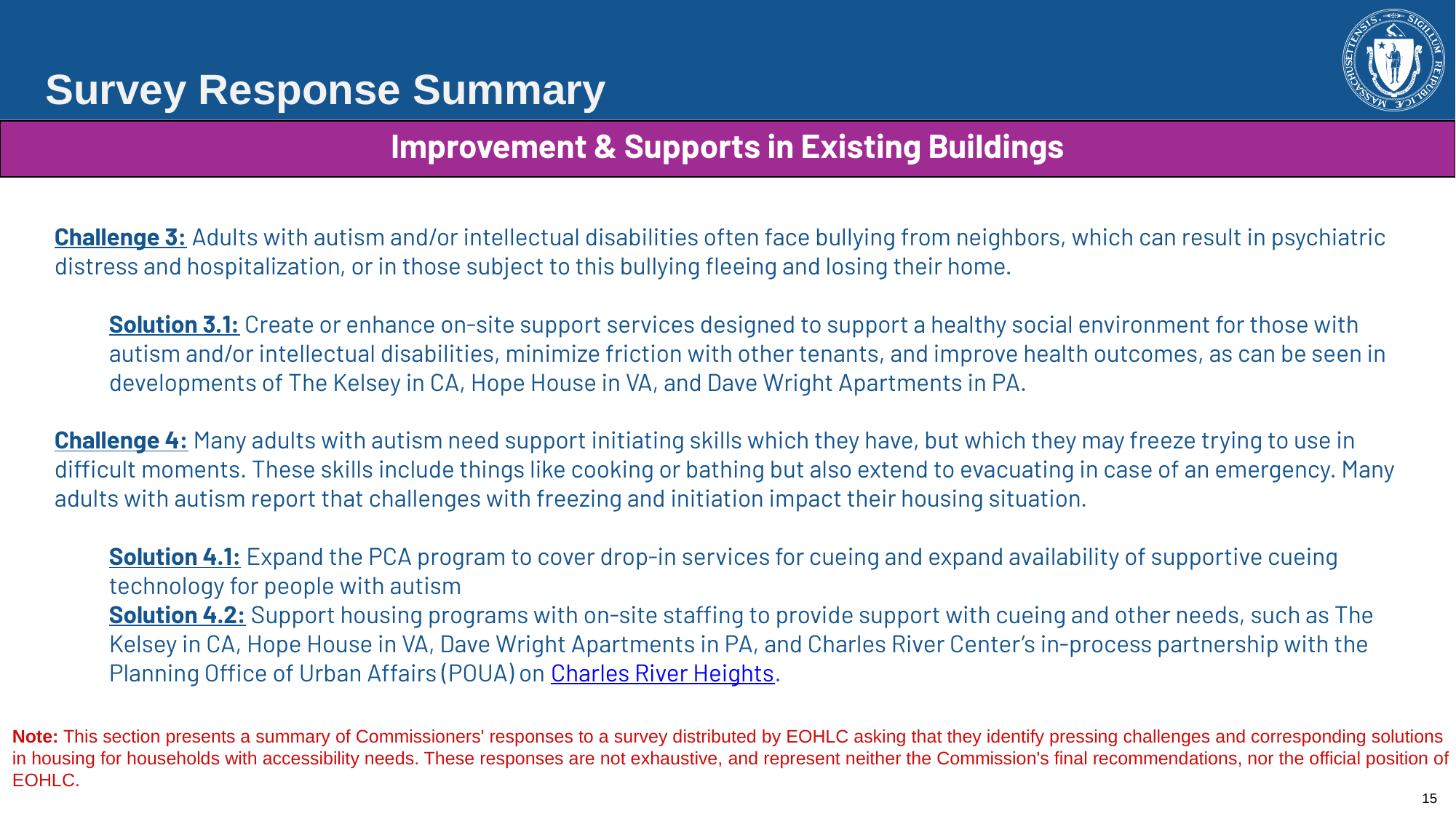

Survey Response Summary
| Improvement & Supports in Existing Buildings |
| --- |

Challenge 3: Adults with autism and/or intellectual disabilities often face bullying from neighbors, which can result in psychiatric distress and hospitalization, or in those subject to this bullying fleeing and losing their home.

Solution 3.1: Create or enhance on-site support services designed to support a healthy social environment for those with autism and/or intellectual disabilities, minimize friction with other tenants, and improve health outcomes, as can be seen in developments of The Kelsey in CA, Hope House in VA, and Dave Wright Apartments in PA.

Challenge 4: Many adults with autism need support initiating skills which they have, but which they may freeze trying to use in difficult moments. These skills include things like cooking or bathing but also extend to evacuating in case of an emergency. Many adults with autism report that challenges with freezing and initiation impact their housing situation.

Solution 4.1: Expand the PCA program to cover drop-in services for cueing and expand availability of supportive cueing technology for people with autism
Solution 4.2: Support housing programs with on-site staffing to provide support with cueing and other needs, such as The Kelsey in CA, Hope House in VA, Dave Wright Apartments in PA, and Charles River Center’s in-process partnership with the Planning Office of Urban Affairs (POUA) on Charles River Heights.

Note: This section presents a summary of Commissioners' responses to a survey distributed by EOHLC asking that they identify pressing challenges and corresponding solutions in housing for households with accessibility needs. These responses are not exhaustive, and represent neither the Commission's final recommendations, nor the official position of EOHLC.